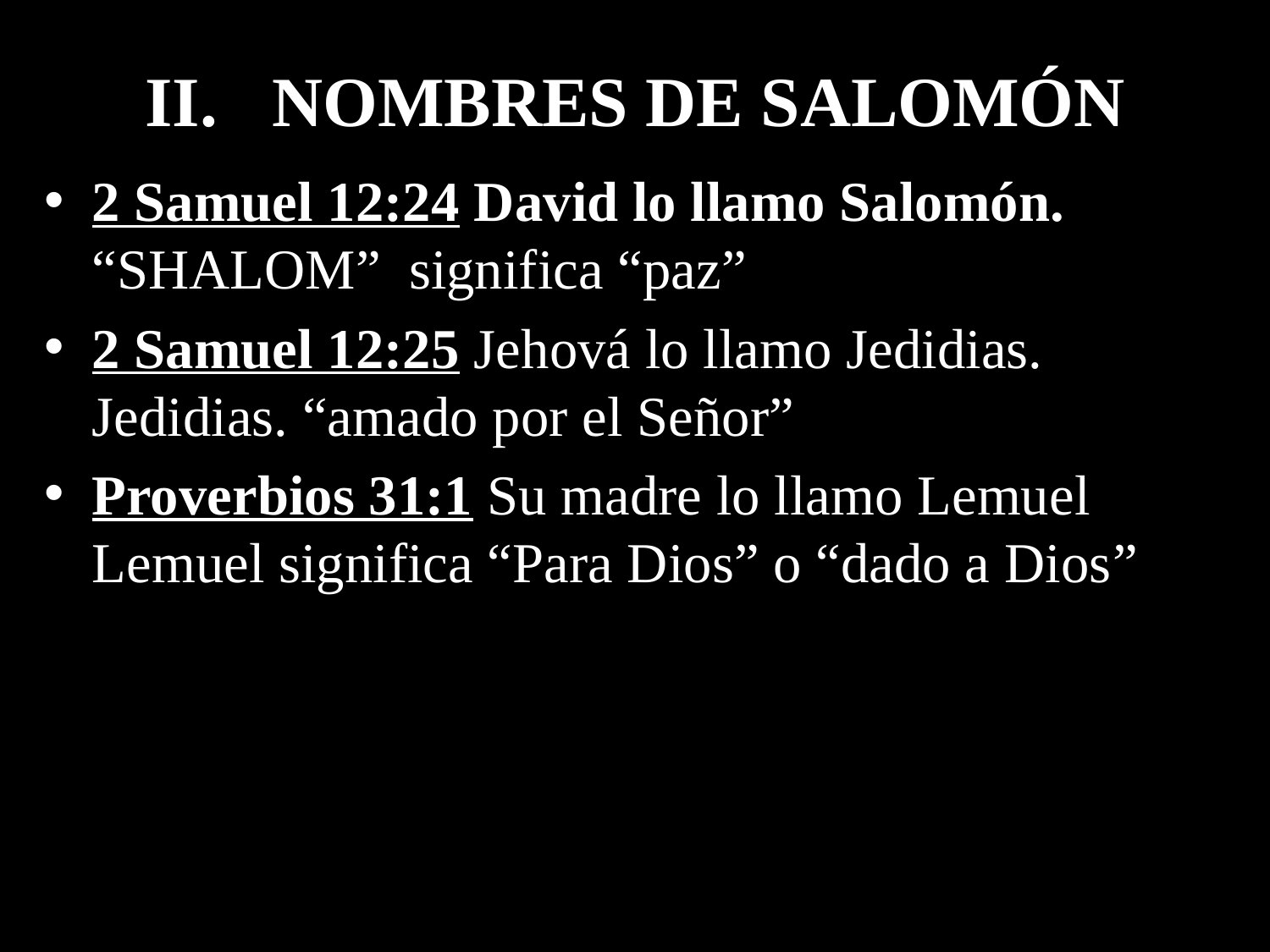

# II.	NOMBRES DE SALOMÓN
2 Samuel 12:24 David lo llamo Salomón. “SHALOM”  significa “paz”
2 Samuel 12:25 Jehová lo llamo Jedidias. Jedidias. “amado por el Señor”
Proverbios 31:1 Su madre lo llamo Lemuel Lemuel significa “Para Dios” o “dado a Dios”